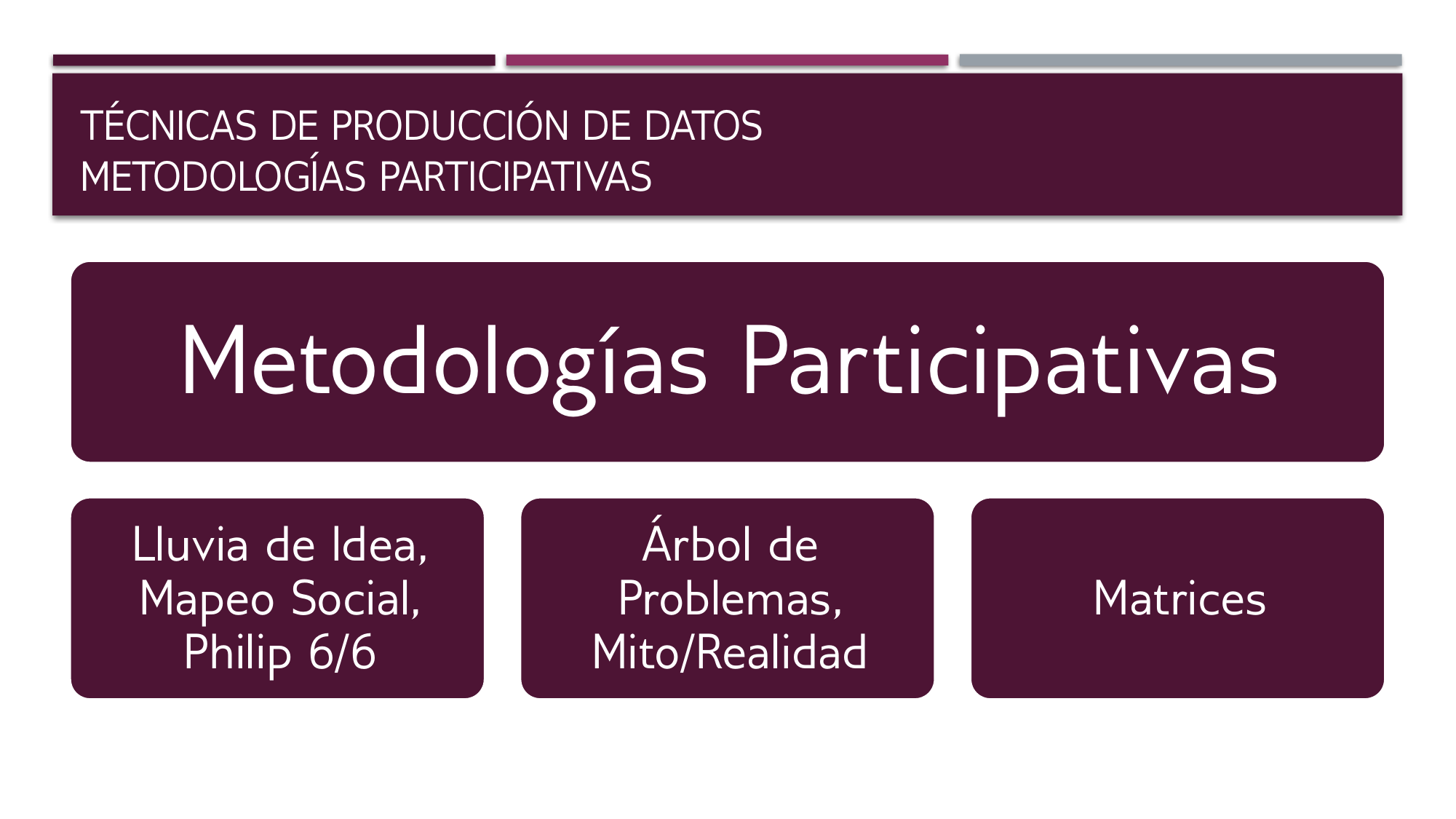

# Técnicas de producción de datos Metodologías PARTICIPATIVAS
Metodologías Participativas
Lluvia de Idea, Mapeo Social, Philip 6/6
Árbol de Problemas, Mito/Realidad
Matrices